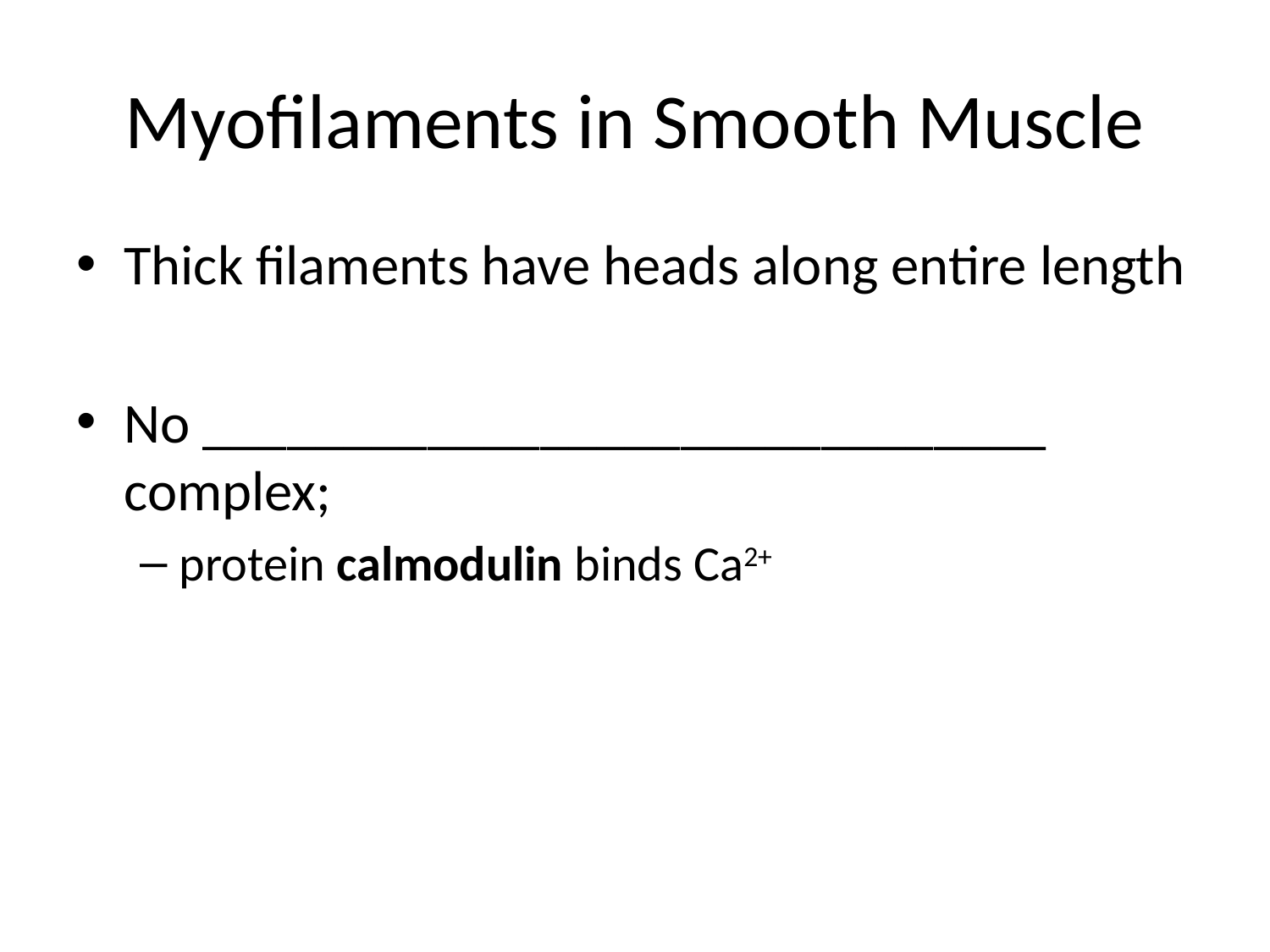

# Myofilaments in Smooth Muscle
Thick filaments have heads along entire length

No ______________________________ complex;
protein calmodulin binds Ca2+